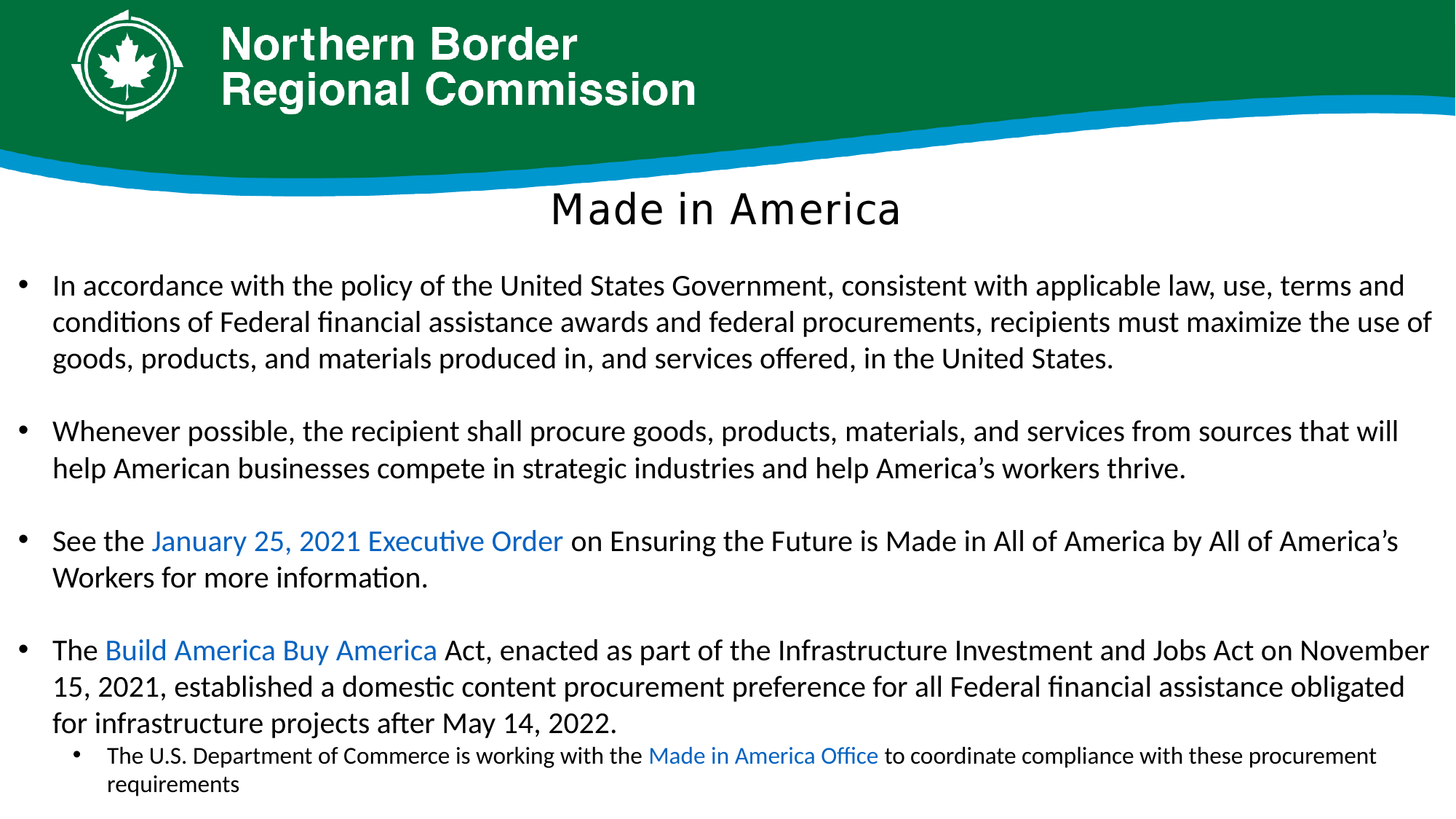

Made in America

In accordance with the policy of the United States Government, consistent with applicable law, use, terms and conditions of Federal financial assistance awards and federal procurements, recipients must maximize the use of goods, products, and materials produced in, and services offered, in the United States.

Whenever possible, the recipient shall procure goods, products, materials, and services from sources that will help American businesses compete in strategic industries and help America’s workers thrive.

See the January 25, 2021 Executive Order on Ensuring the Future is Made in All of America by All of America’s Workers for more information.

The Build America Buy America Act, enacted as part of the Infrastructure Investment and Jobs Act on November 15, 2021, established a domestic content procurement preference for all Federal financial assistance obligated for infrastructure projects after May 14, 2022.
The U.S. Department of Commerce is working with the Made in America Office to coordinate compliance with these procurement requirements